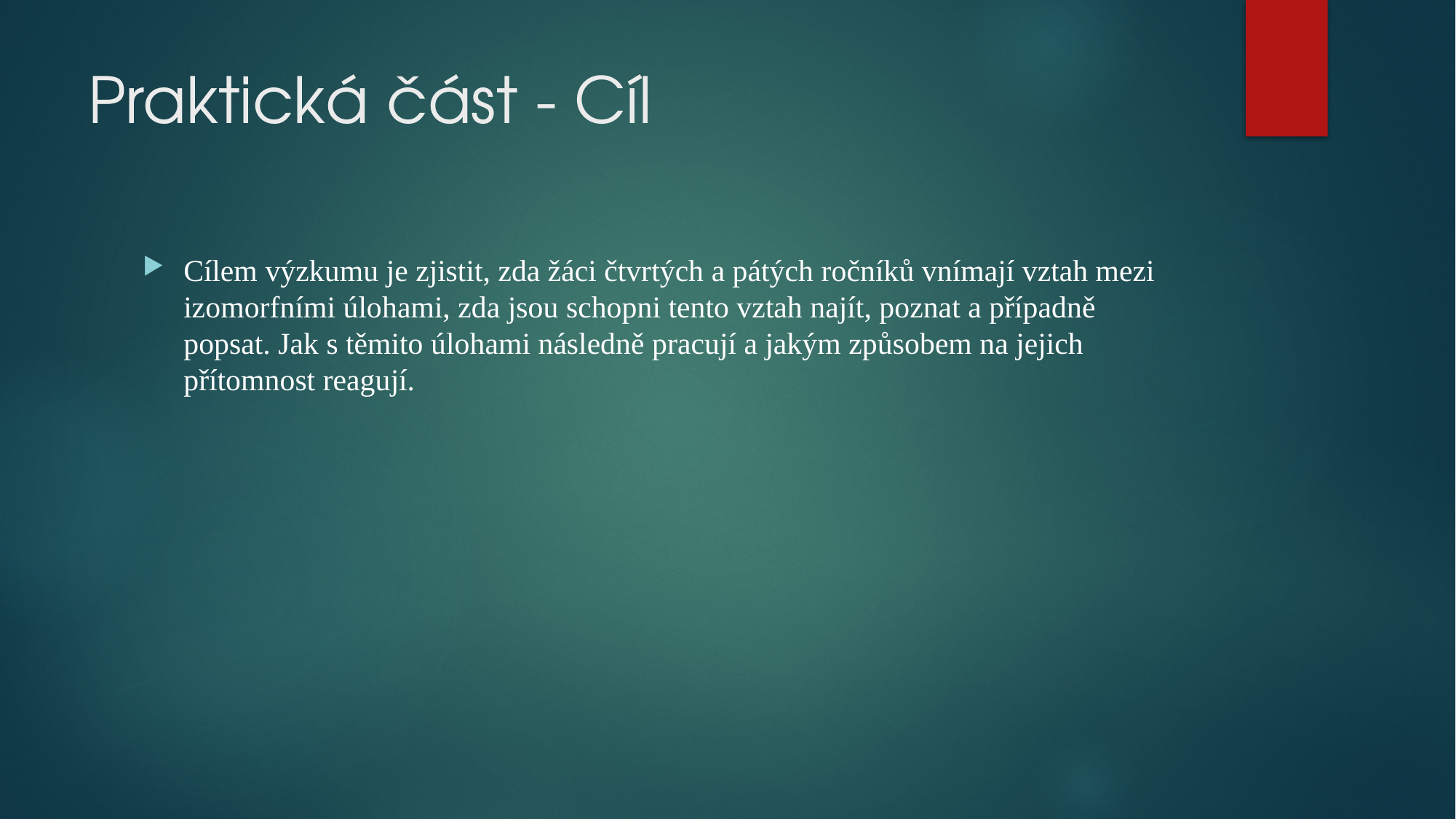

# Praktická část - Cíl
Cílem výzkumu je zjistit, zda žáci čtvrtých a pátých ročníků vnímají vztah mezi izomorfními úlohami, zda jsou schopni tento vztah najít, poznat a případně popsat. Jak s těmito úlohami následně pracují a jakým způsobem na jejich přítomnost reagují.